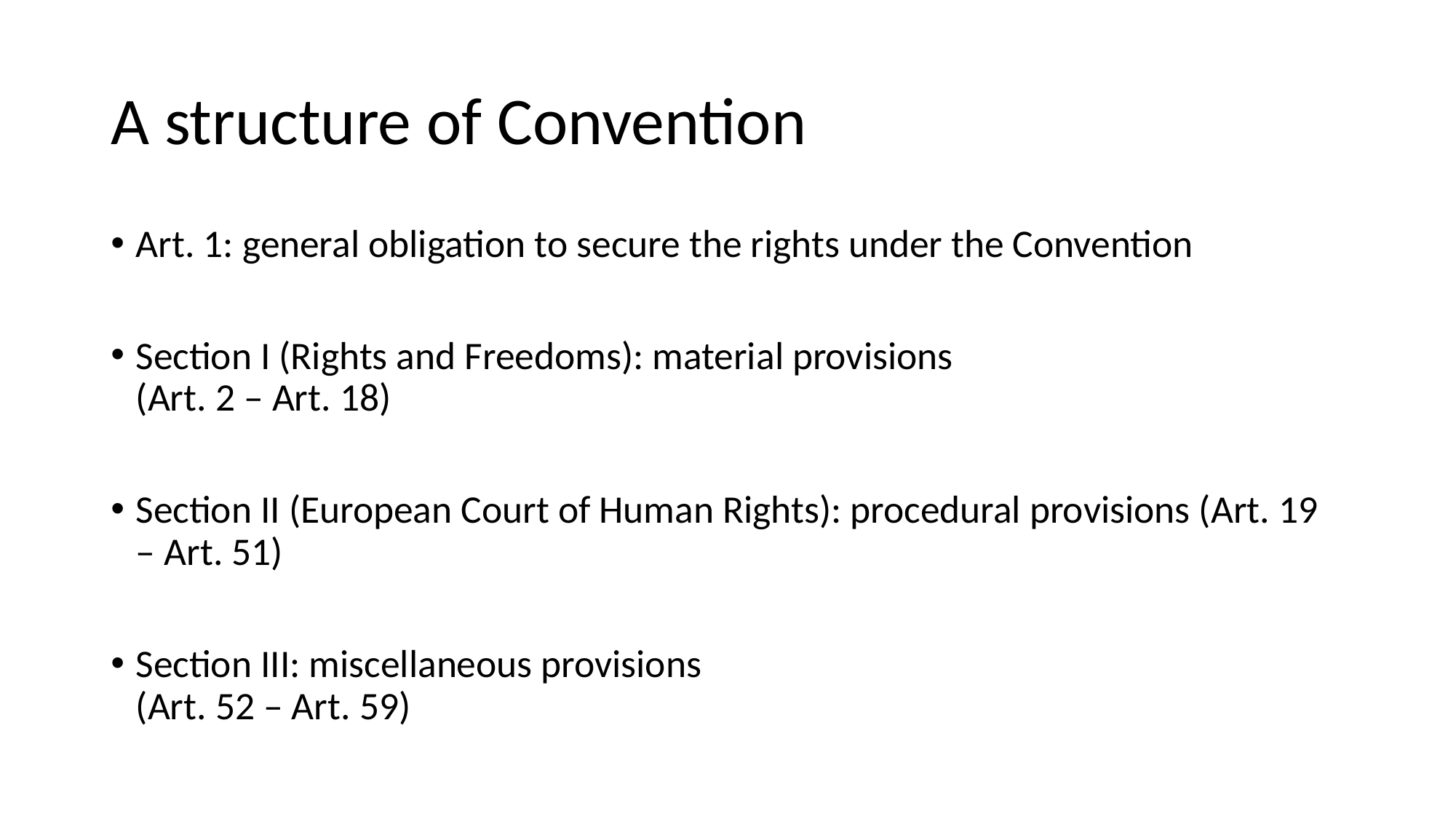

# A structure of Convention
Art. 1: general obligation to secure the rights under the Convention

Section I (Rights and Freedoms): material provisions
(Art. 2 – Art. 18)

Section II (European Court of Human Rights): procedural provisions (Art. 19 – Art. 51)

Section III: miscellaneous provisions
(Art. 52 – Art. 59)